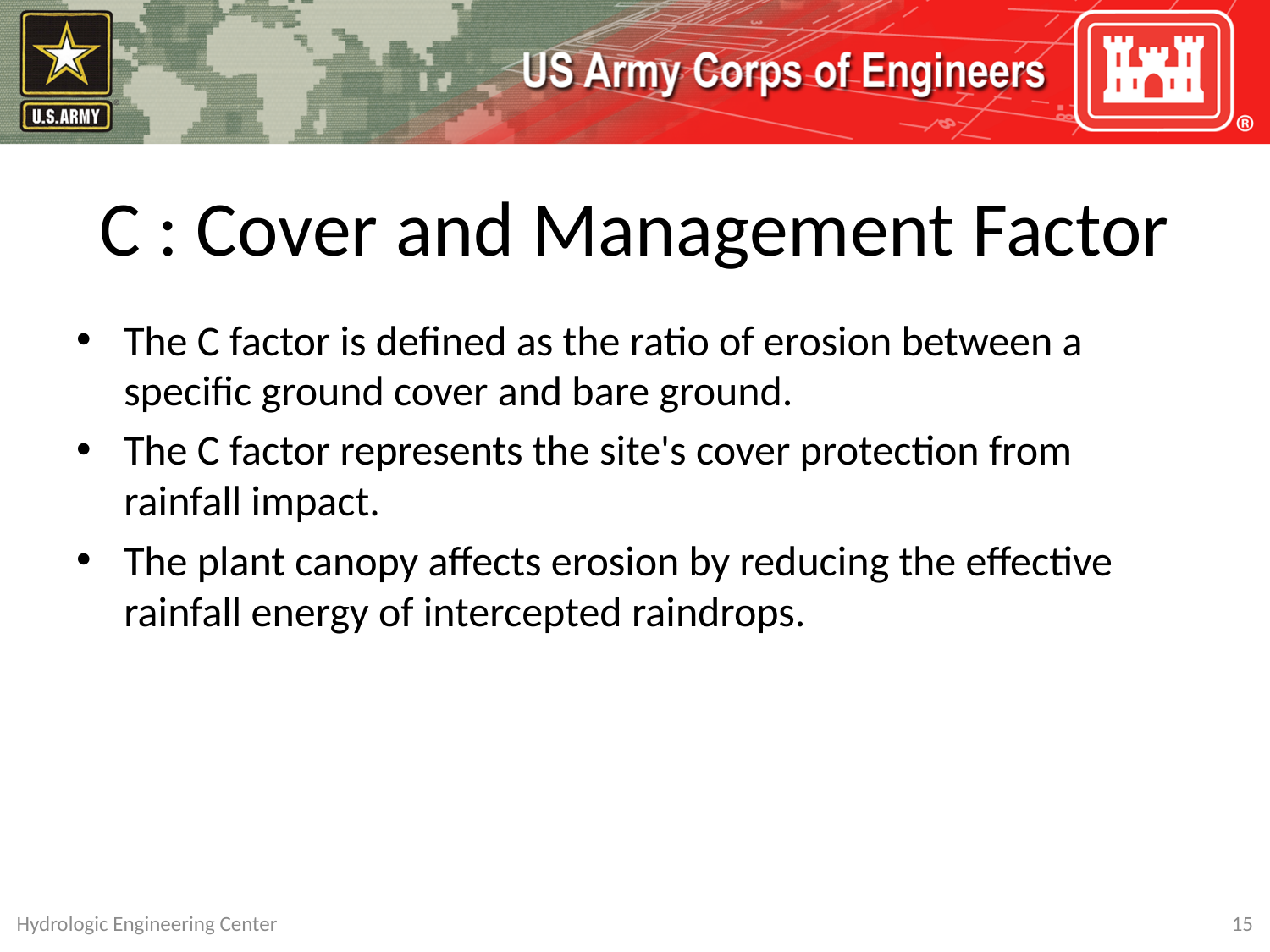

# C : Cover and Management Factor
The C factor is defined as the ratio of erosion between a specific ground cover and bare ground.
The C factor represents the site's cover protection from rainfall impact.
The plant canopy affects erosion by reducing the effective rainfall energy of intercepted raindrops.
Hydrologic Engineering Center
15